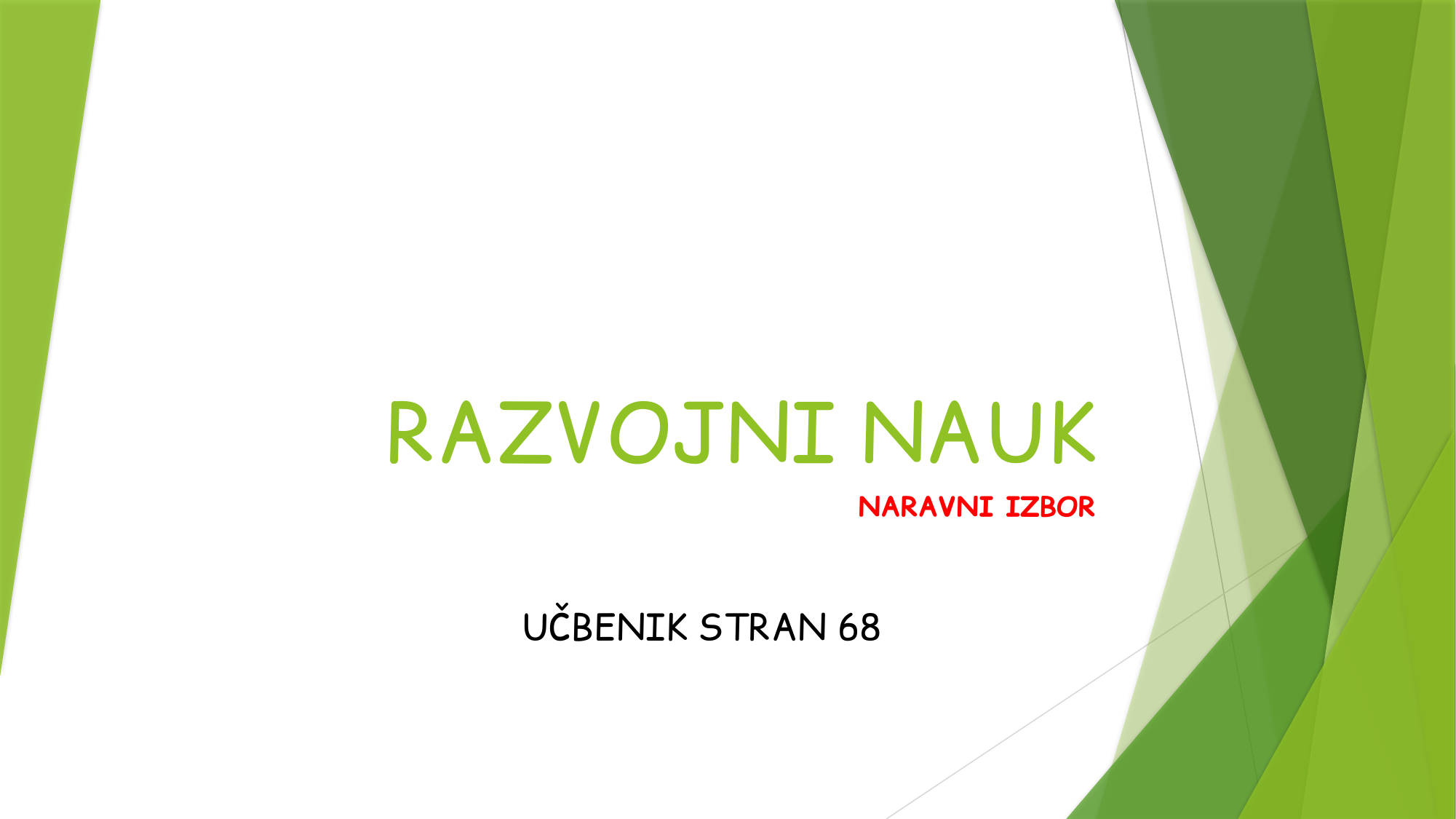

# RAZVOJNI NAUK
NARAVNI IZBOR
UČBENIK STRAN 68